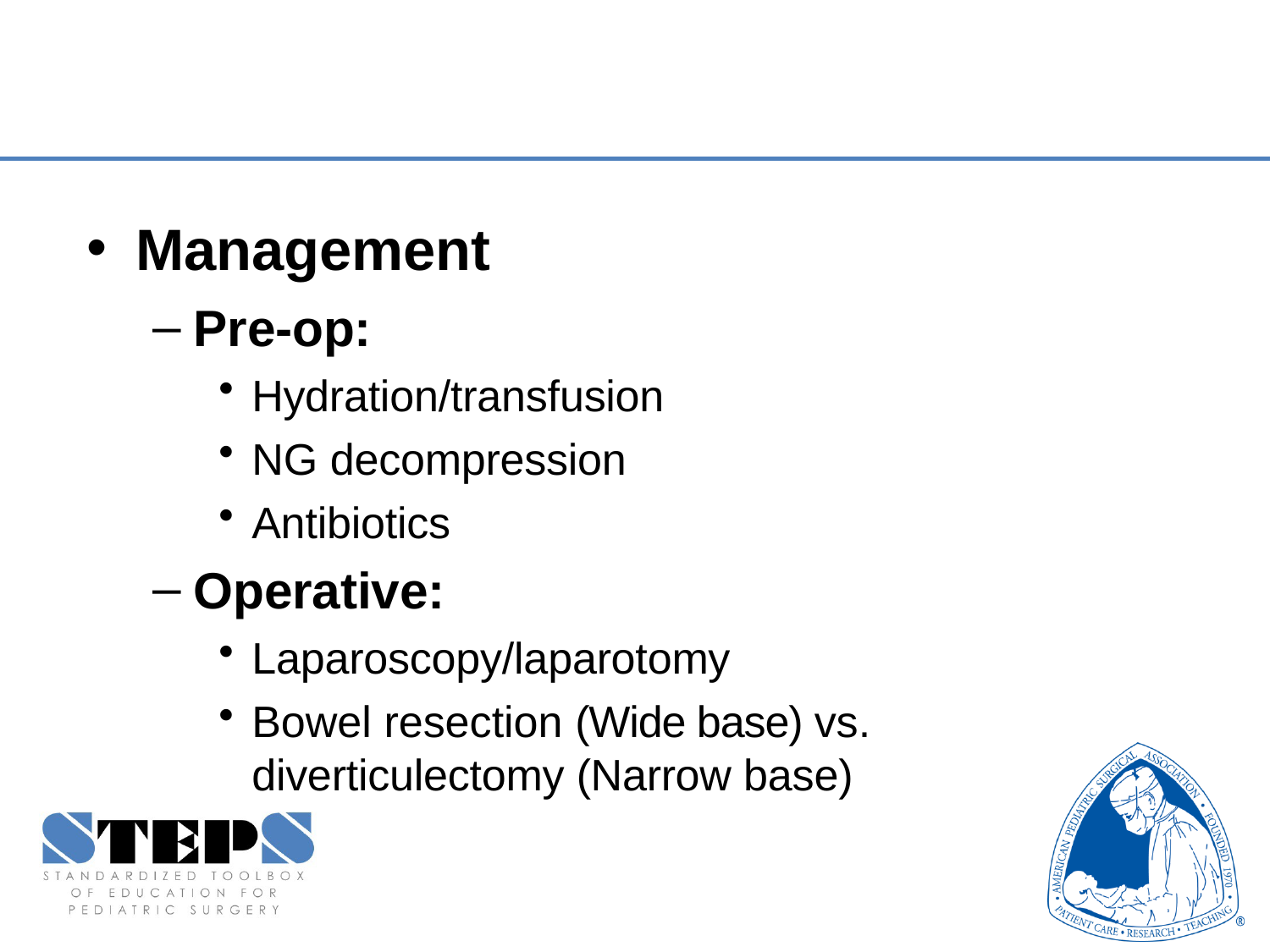

#
Management
Pre-op:
Hydration/transfusion
NG decompression
Antibiotics
Operative:
Laparoscopy/laparotomy
Bowel resection (Wide base) vs. diverticulectomy (Narrow base)